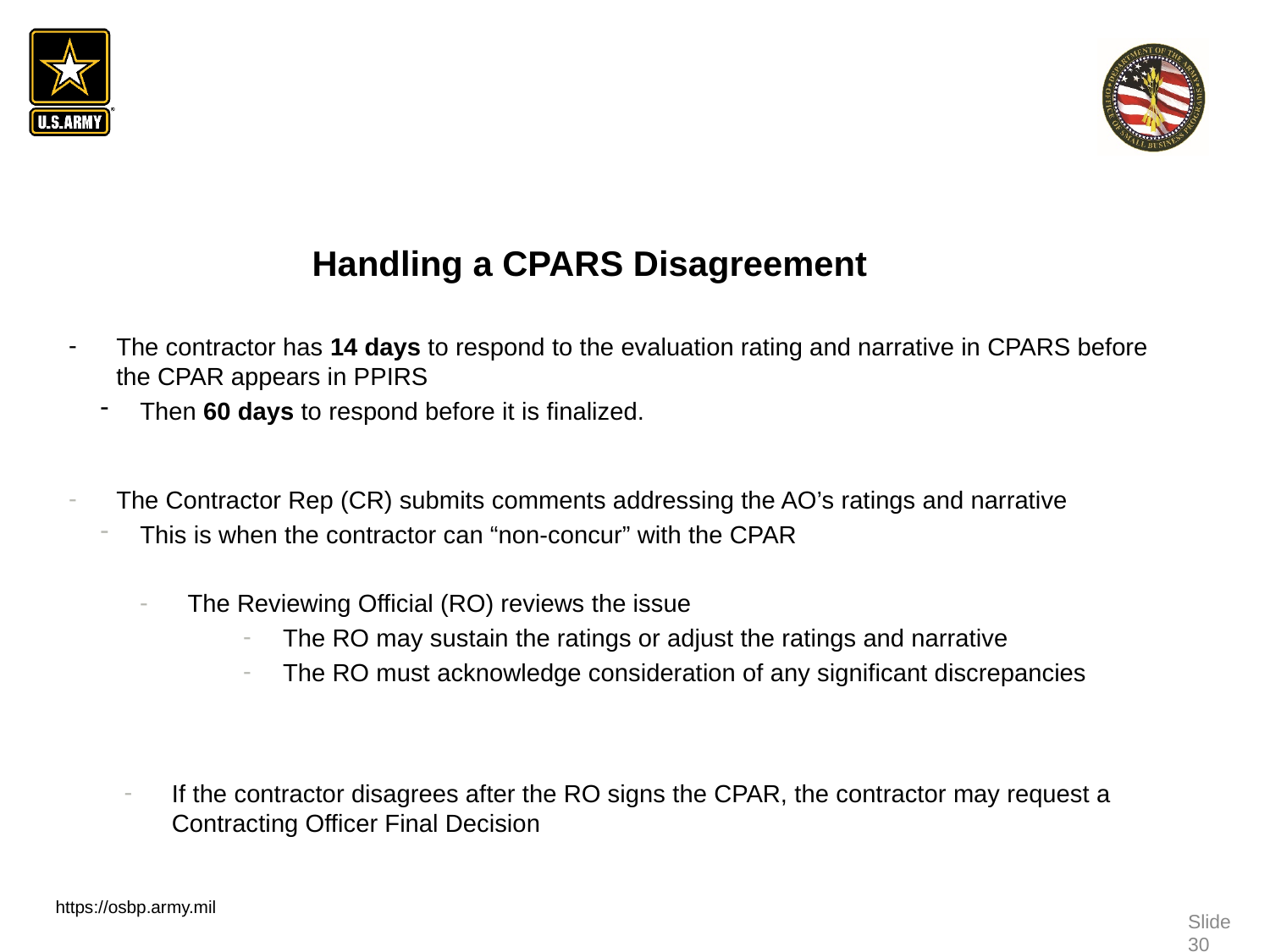

Handling a CPARS Disagreement

The contractor has 14 days to respond to the evaluation rating and narrative in CPARS before the CPAR appears in PPIRS
Then 60 days to respond before it is finalized.

The Contractor Rep (CR) submits comments addressing the AO’s ratings and narrative
This is when the contractor can “non-concur” with the CPAR

The Reviewing Official (RO) reviews the issue
The RO may sustain the ratings or adjust the ratings and narrative
The RO must acknowledge consideration of any significant discrepancies

If the contractor disagrees after the RO signs the CPAR, the contractor may request a Contracting Officer Final Decision
https://osbp.army.mil
Slide 30